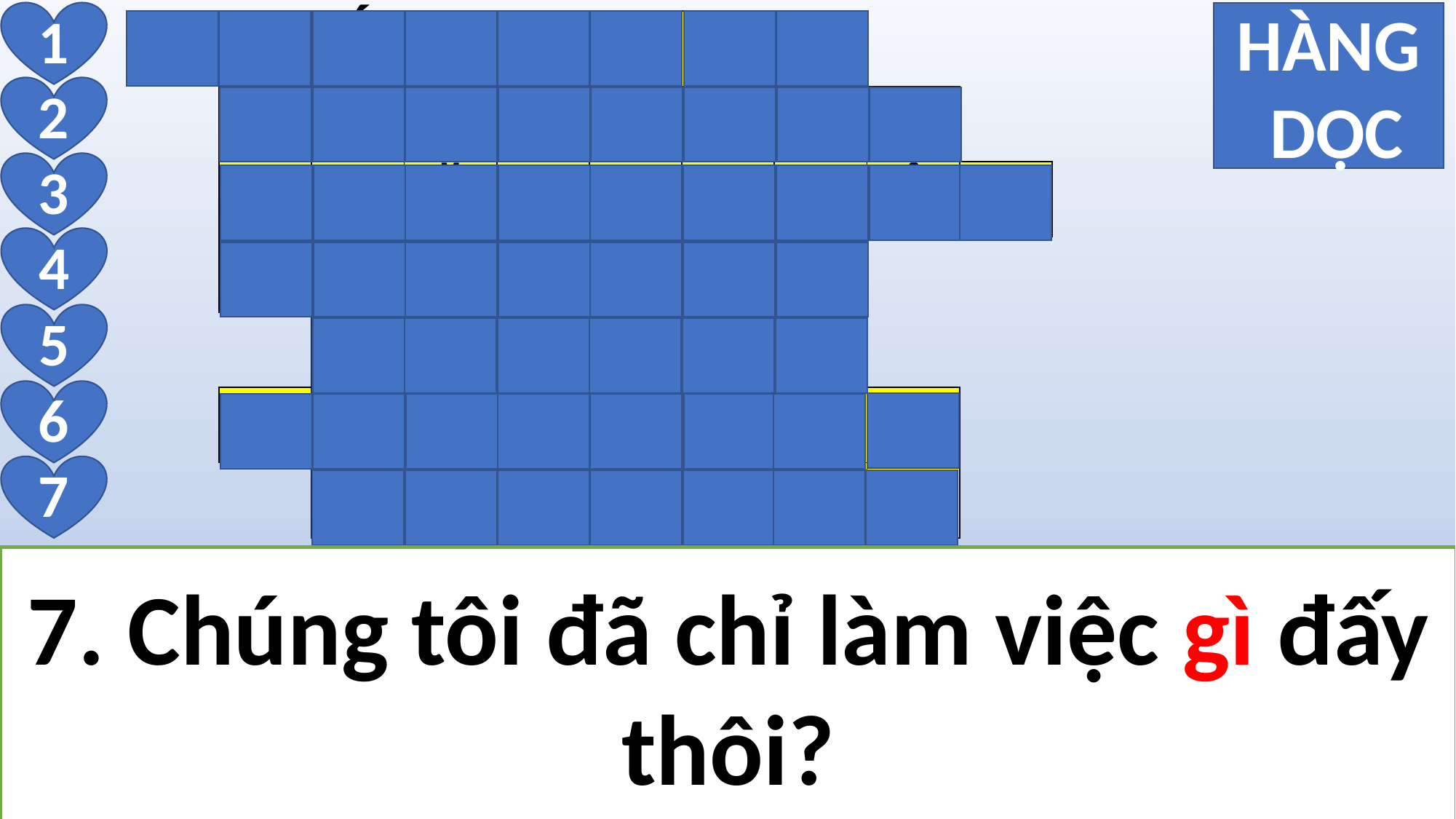

1
HÀNG
 DỌC
| T | H | Ắ | T | L | Ư | N | G |  |  |
| --- | --- | --- | --- | --- | --- | --- | --- | --- | --- |
|  | T | H | E | O | L | Ệ | N | H |  |
|  | C | H | Ă | N | C | H | I | Ê | N |
|  | V | Â | N | G | L | Ờ | I |  |  |
|  |  | H | Ạ | T | C | Ả | I |  |  |
|  | D | Ư | Ớ | I | B | I | Ể | N |  |
|  |  | B | Ổ | N | P | H | Ậ | N |  |

2

3

4

5

6

7

2. Chẳng lẽ ông chủ lại biết ơn đầy tớ vì nó đã làm gì?
1. 'Hãy dọn cơm cho ta ăn, … … hầu bàn cho ta ăn uống xong đã, rồi anh hãy ăn uống sau!'?
3. Anh em có người đầy tớ đi cày hay đi đâu?
4. Anh em bảo cây dâu: Hãy bật rễ lên, xuống dưới biển kia mà mọc, nó cũng sẽ như thế nào với anh em?
5. Đức Giê-su nói: Nếu anh em có lòng tin lớn bằng cái gì?
7. Chúng tôi đã chỉ làm việc gì đấy thôi?
6. Anh em bảo cây dâu: Hãy bật rễ lên, xuống đâu mà mọc?